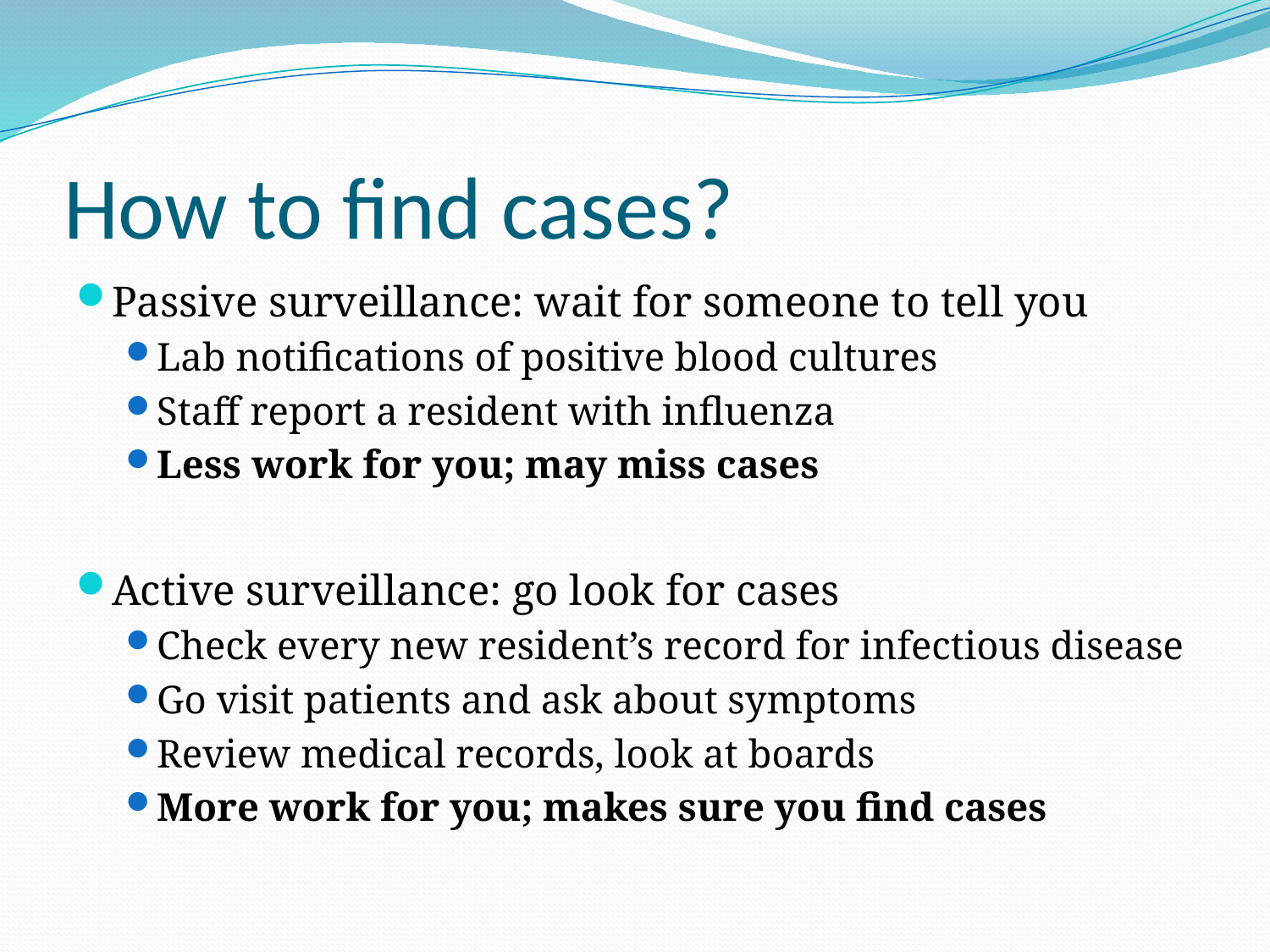

# How to find cases?
Passive surveillance: wait for someone to tell you
Lab notifications of positive blood cultures
Staff report a resident with influenza
Less work for you; may miss cases

Active surveillance: go look for cases
Check every new resident’s record for infectious disease
Go visit patients and ask about symptoms
Review medical records, look at boards
More work for you; makes sure you find cases